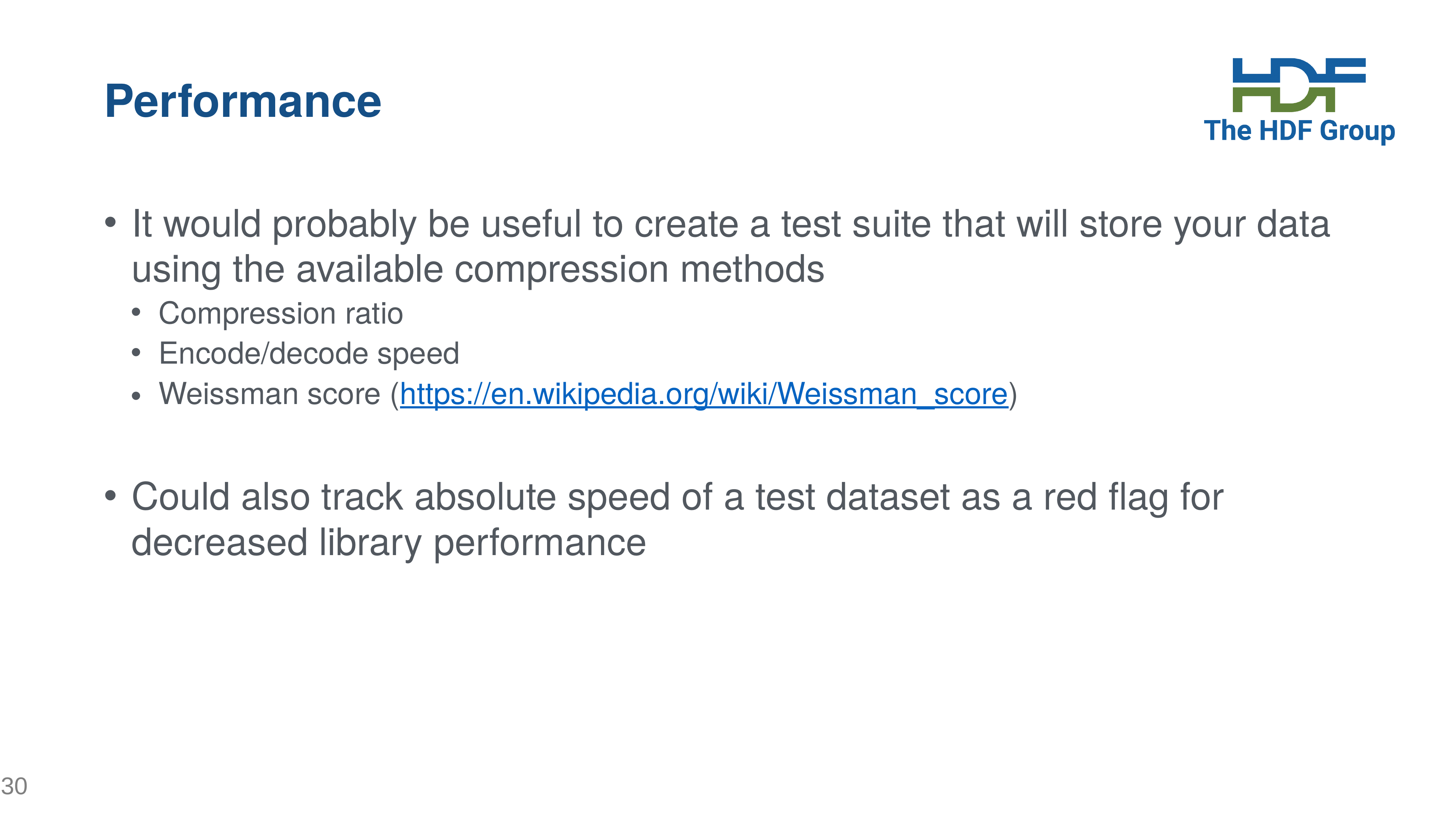

# Performance
It would probably be useful to create a test suite that will store your data using the available compression methods
Compression ratio
Encode/decode speed
Weissman score (https://en.wikipedia.org/wiki/Weissman_score)

Could also track absolute speed of a test dataset as a red flag for decreased library performance